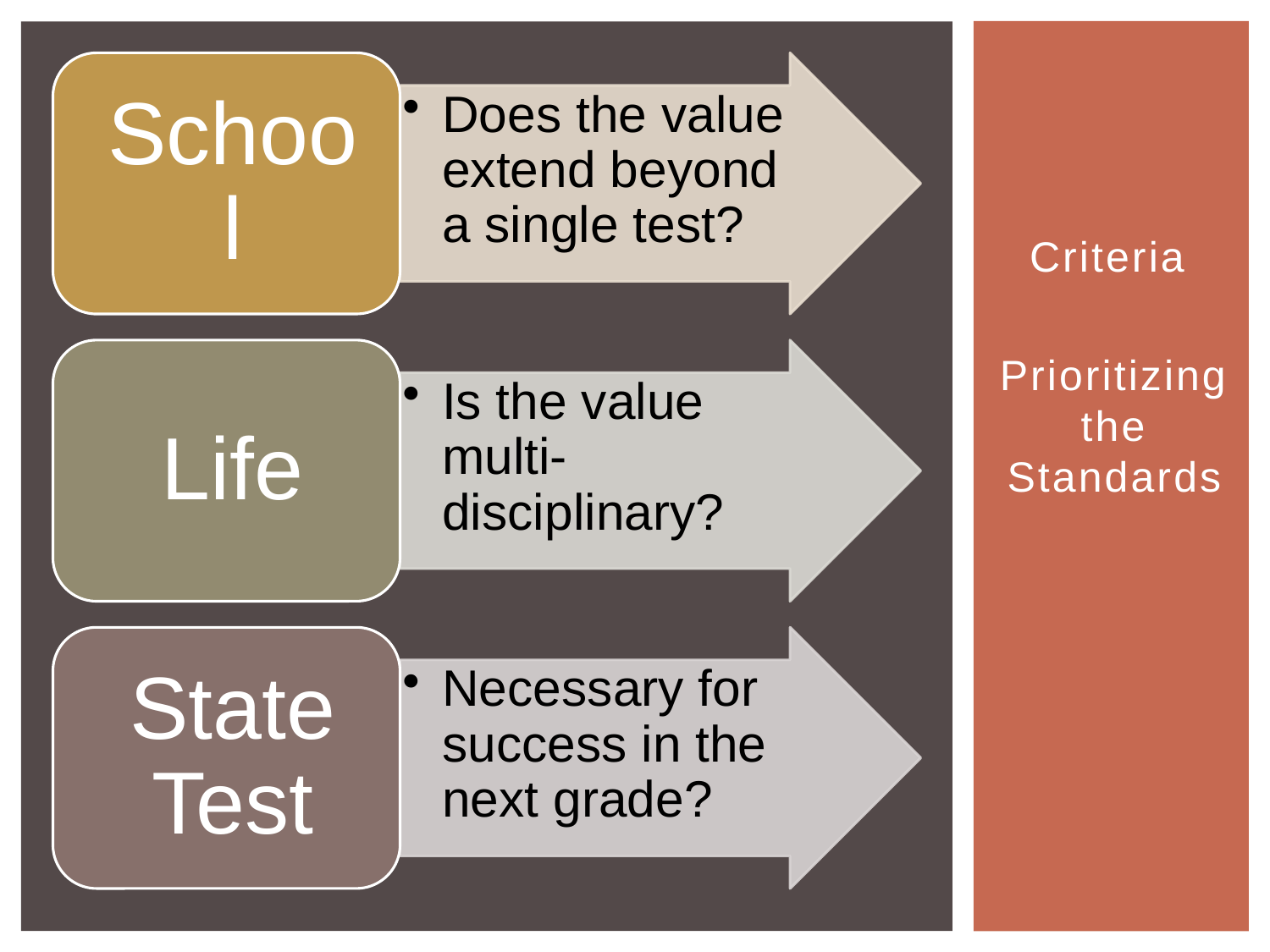

Does the value extend beyond a single test?
School
Is the value multi-disciplinary?
Life
Necessary for success in the next grade?
State Test
Criteria

Prioritizing the Standards